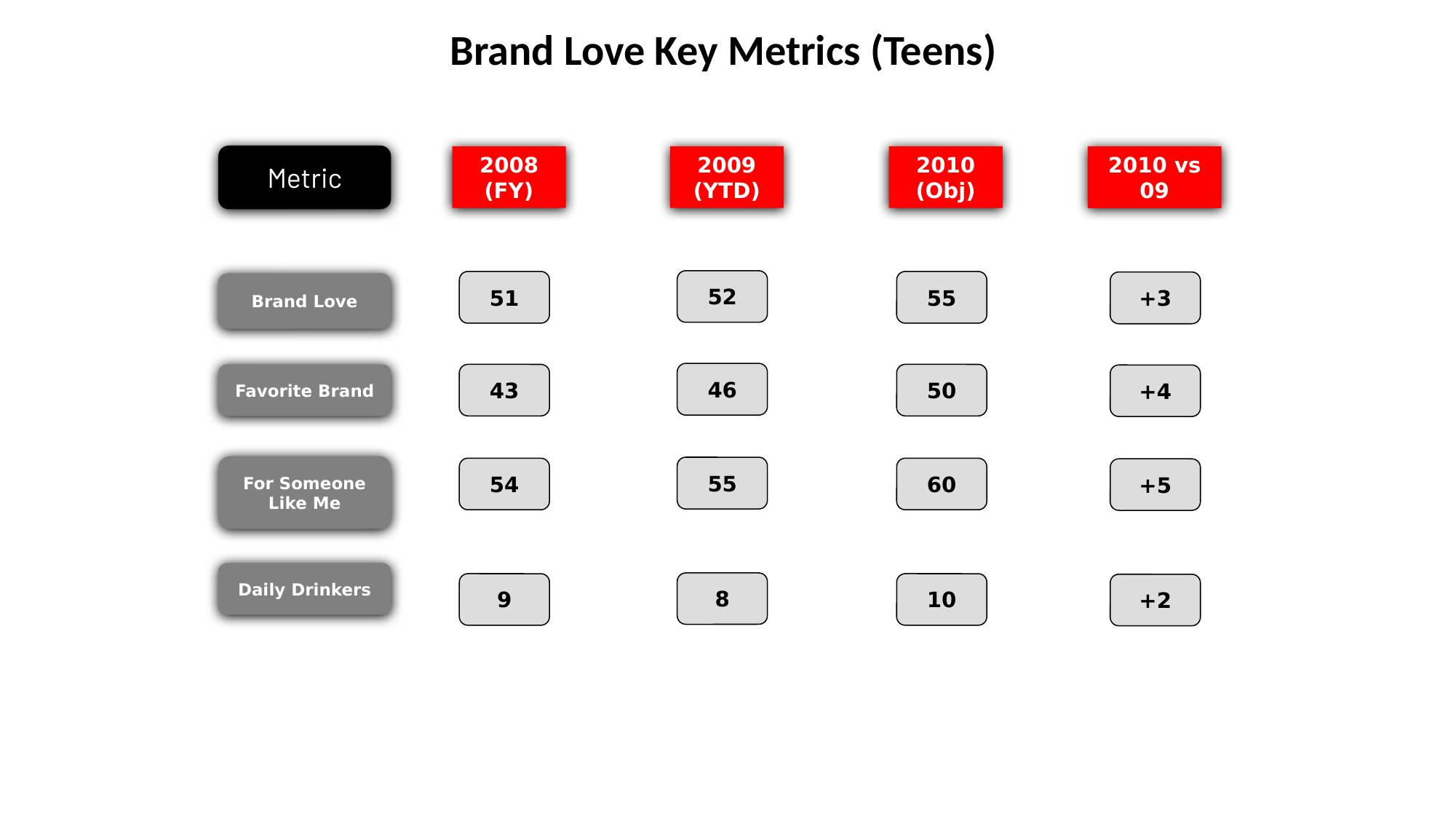

Brand Love Key Metrics (Teens)
Metric
2008 (FY)
2009 (YTD)
2010 (Obj)
2010 vs 09
52
51
55
+3
Brand Love
46
43
50
Favorite Brand
+4
For Someone Like Me
55
54
60
+5
Daily Drinkers
8
9
10
+2